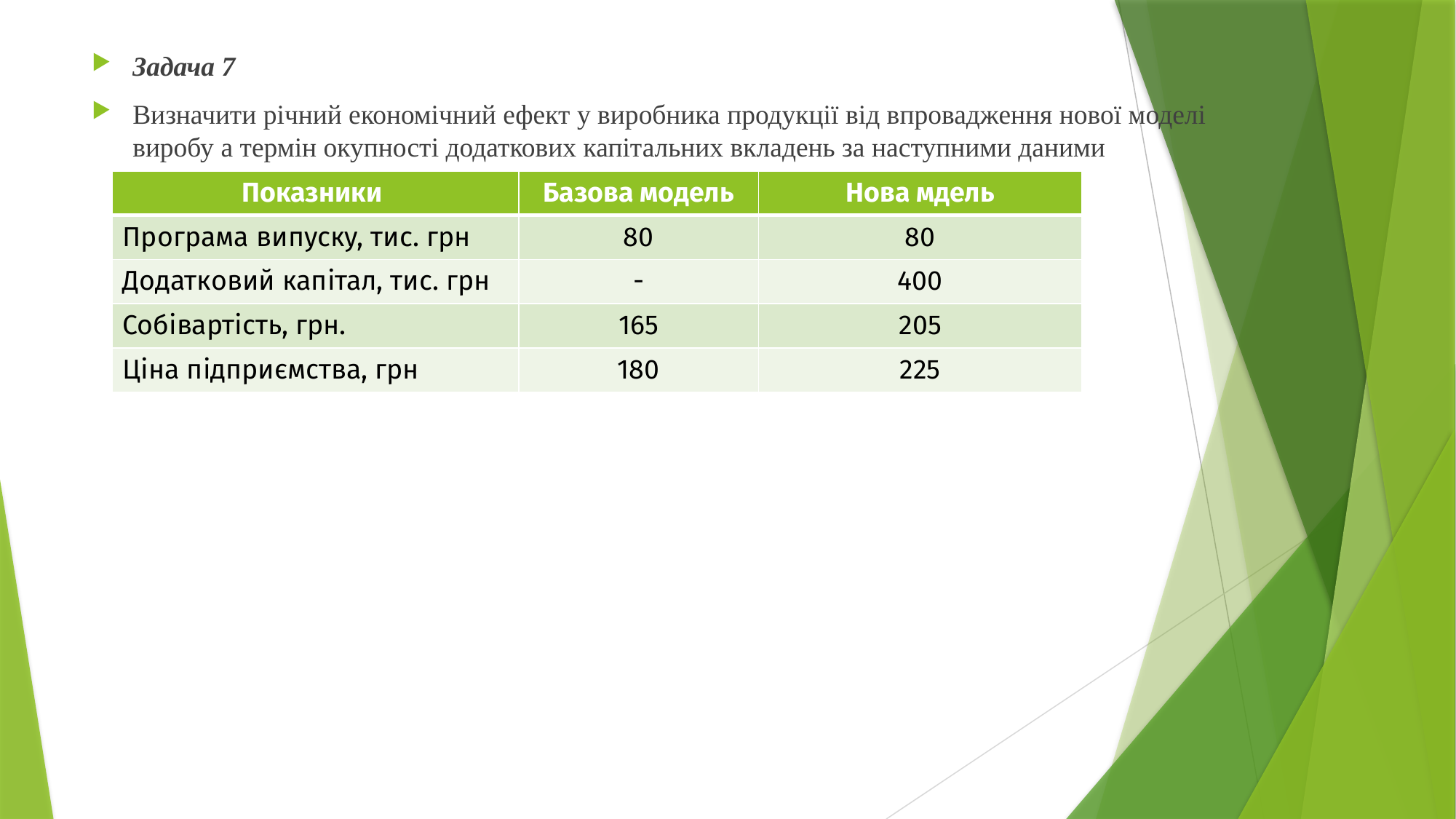

Задача 7
Визначити річний економічний ефект у виробника продукції від впровадження нової моделі виробу а термін окупності додаткових капітальних вкладень за наступними даними

| Показники | Базова модель | Нова мдель |
| --- | --- | --- |
| Програма випуску, тис. грн | 80 | 80 |
| Додатковий капітал, тис. грн | - | 400 |
| Собівартість, грн. | 165 | 205 |
| Ціна підприємства, грн | 180 | 225 |